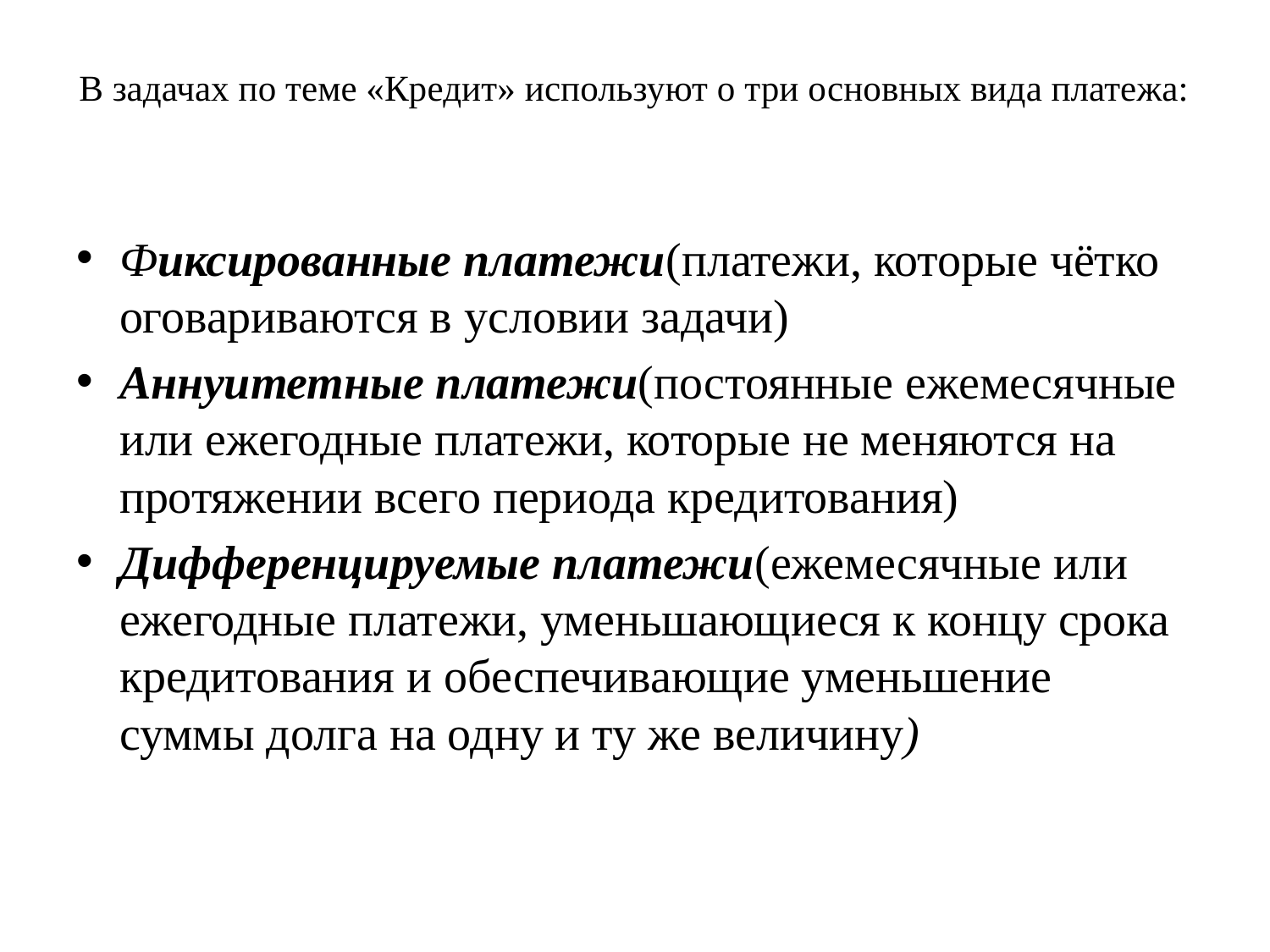

# В задачах по теме «Кредит» используют о три основных вида платежа:
Фиксированные платежи(платежи, которые чётко оговариваются в условии задачи)
Аннуитетные платежи(постоянные ежемесячные или ежегодные платежи, которые не меняются на протяжении всего периода кредитования)
Дифференцируемые платежи(ежемесячные или ежегодные платежи, уменьшающиеся к концу срока кредитования и обеспечивающие уменьшение суммы долга на одну и ту же величину)